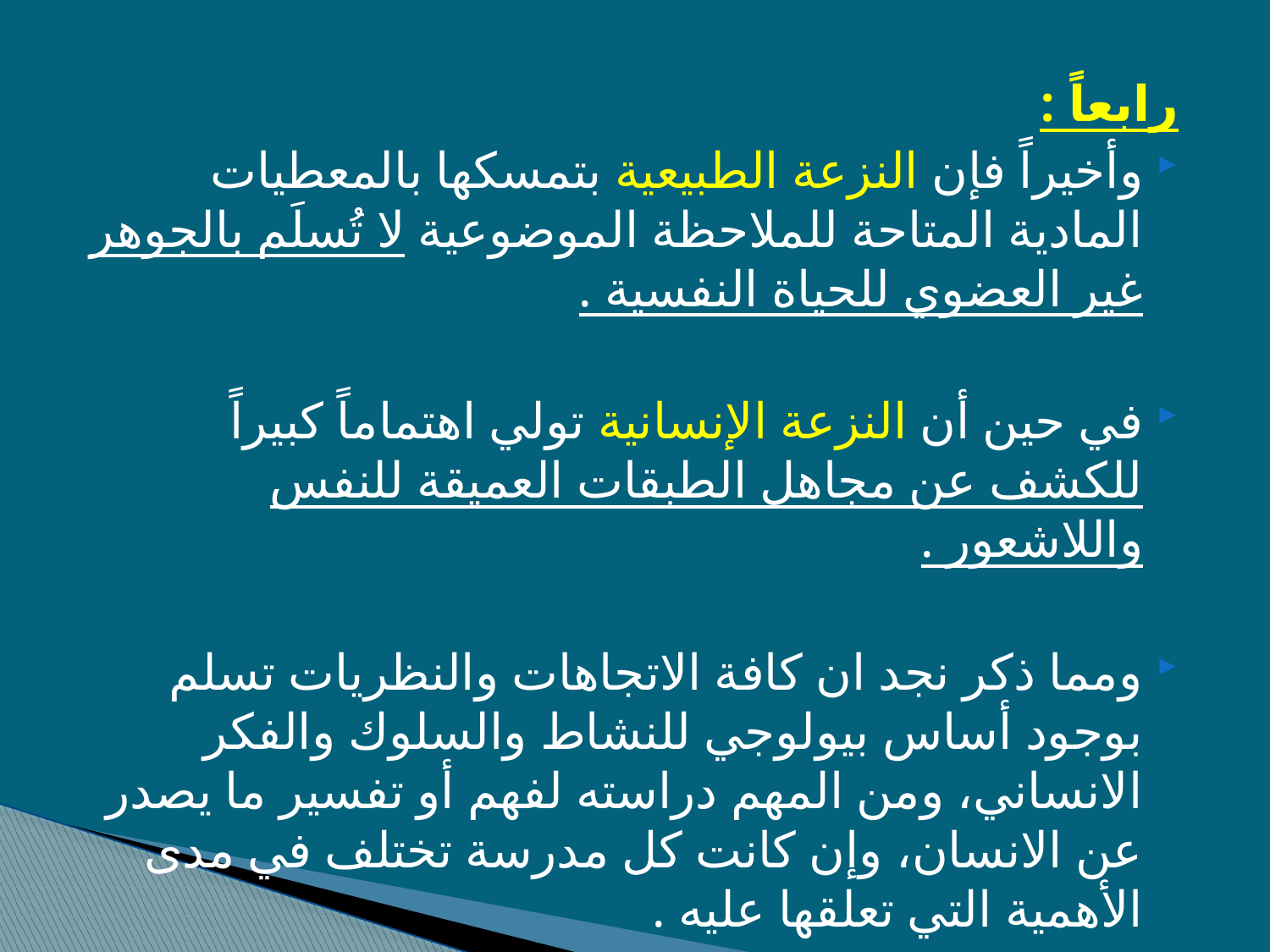

رابعاً :
وأخيراً فإن النزعة الطبيعية بتمسكها بالمعطيات المادية المتاحة للملاحظة الموضوعية لا تُسلَم بالجوهر غير العضوي للحياة النفسية .

في حين أن النزعة الإنسانية تولي اهتماماً كبيراً للكشف عن مجاهل الطبقات العميقة للنفس واللاشعور .

ومما ذكر نجد ان كافة الاتجاهات والنظريات تسلم بوجود أساس بيولوجي للنشاط والسلوك والفكر الانساني، ومن المهم دراسته لفهم أو تفسير ما يصدر عن الانسان، وإن كانت كل مدرسة تختلف في مدى الأهمية التي تعلقها عليه .